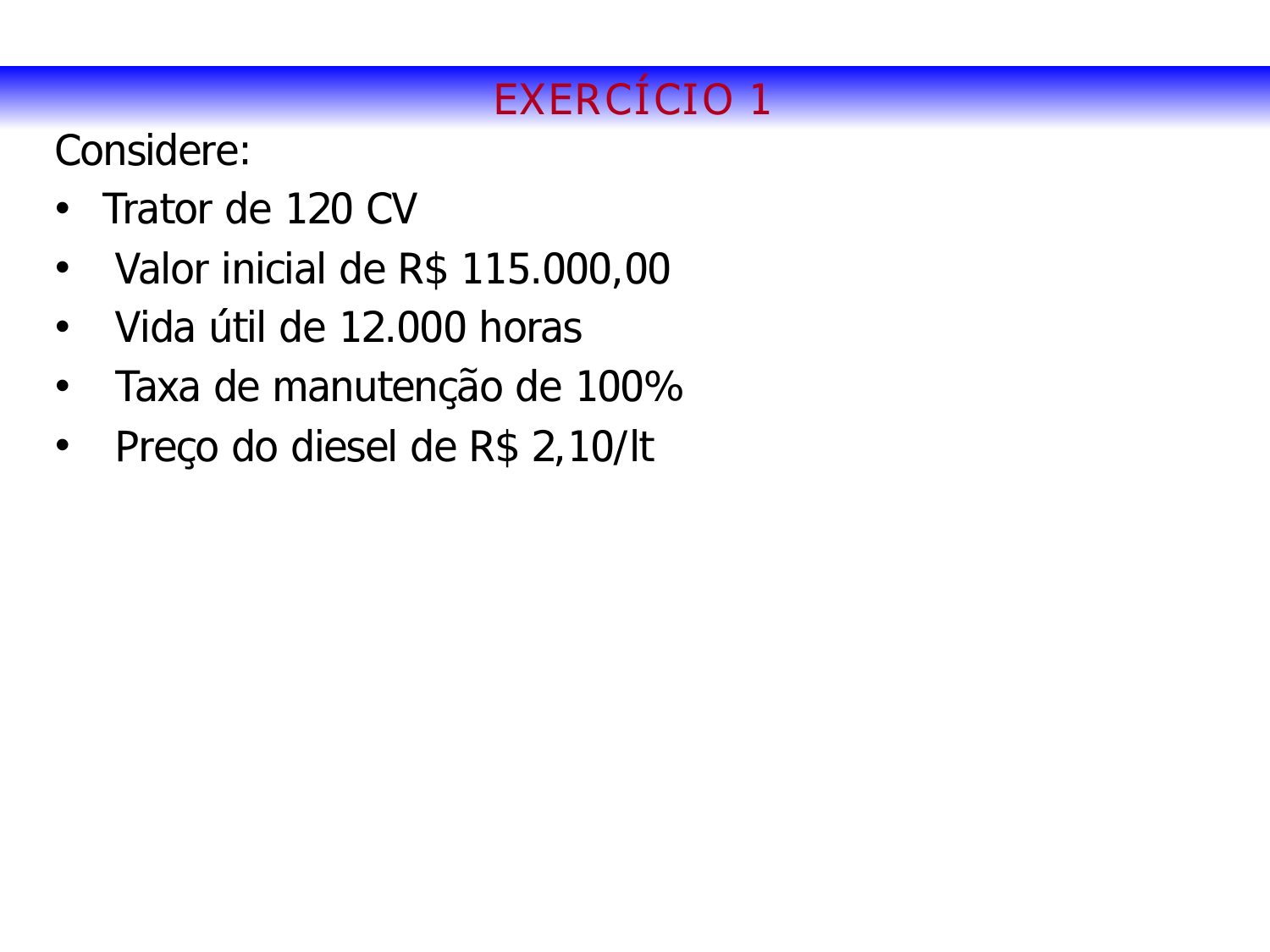

EXERCÍCIO 1
Considere:
Trator de 120 CV
 Valor inicial de R$ 115.000,00
 Vida útil de 12.000 horas
 Taxa de manutenção de 100%
 Preço do diesel de R$ 2,10/lt